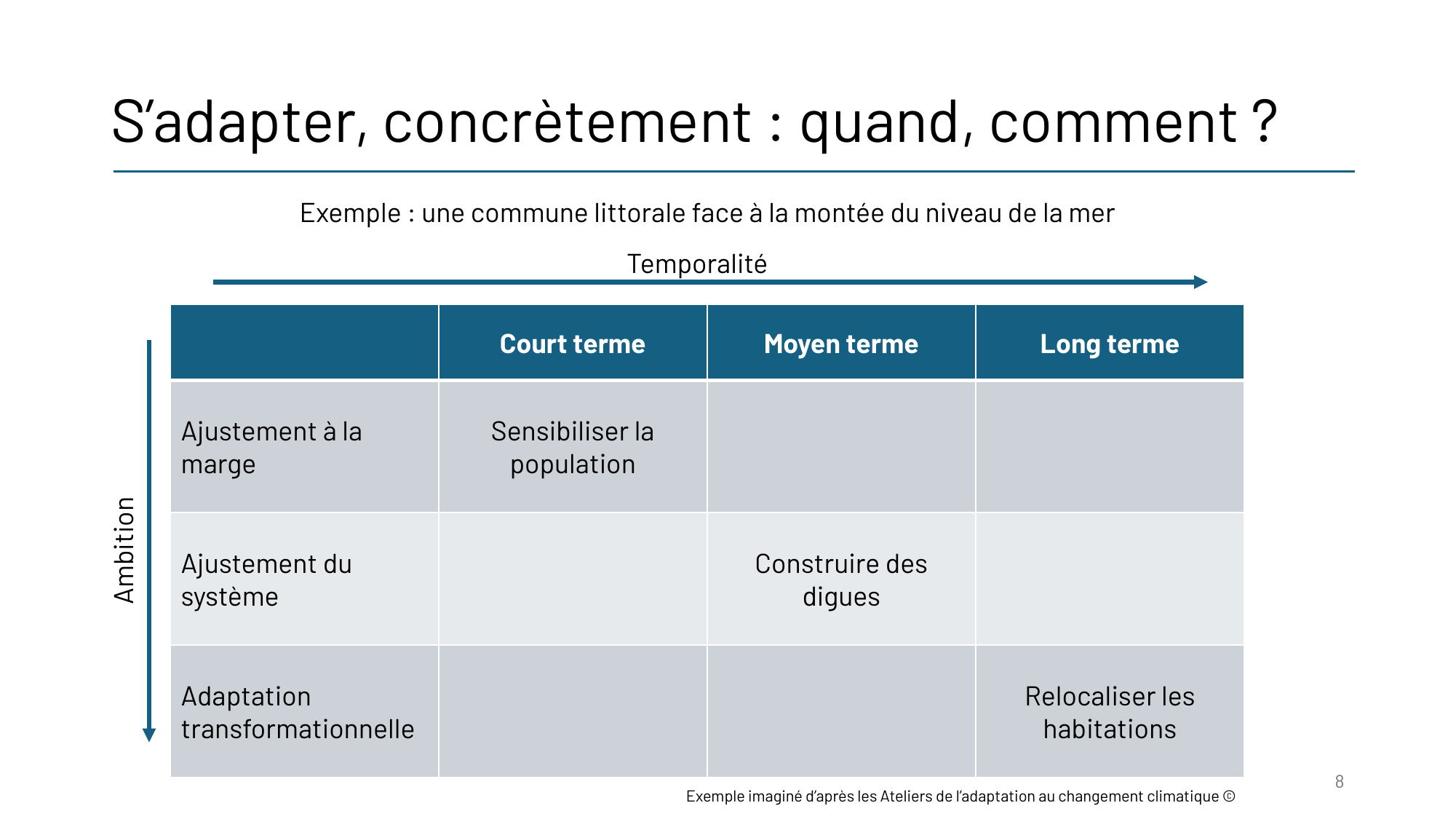

# S’adapter, concrètement : quand, comment ?
Exemple : une commune littorale face à la montée du niveau de la mer
Temporalité
|  | Court terme | Moyen terme | Long terme |
| --- | --- | --- | --- |
| Ajustement à la marge | Sensibiliser la population |  |  |
| Ajustement du système |  | Construire des digues |  |
| Adaptation transformationnelle |  |  | Relocaliser les habitations |
Ambition
8
Exemple imaginé d’après les Ateliers de l’adaptation au changement climatique ©